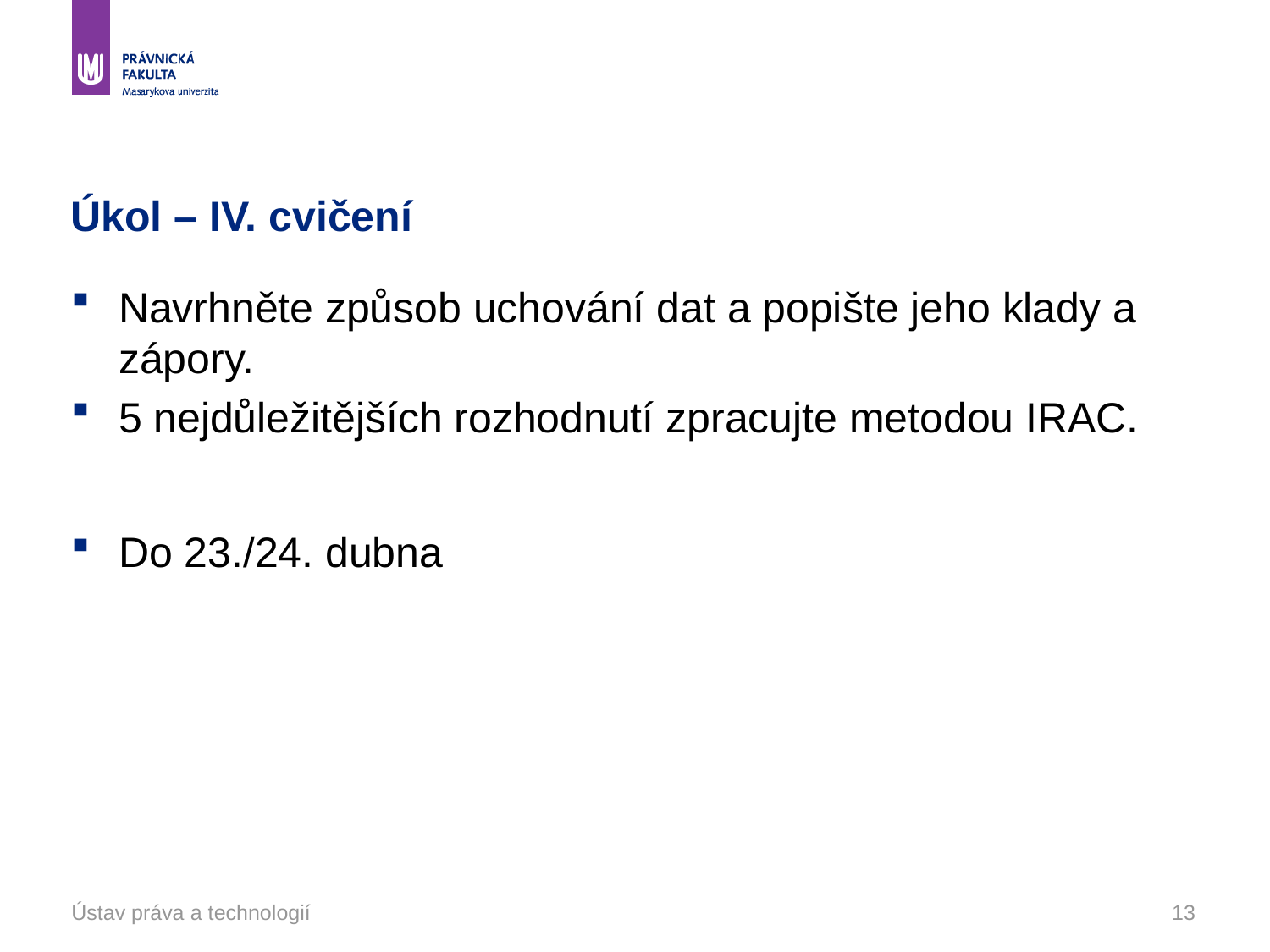

# Úkol – IV. cvičení
Navrhněte způsob uchování dat a popište jeho klady a zápory.
5 nejdůležitějších rozhodnutí zpracujte metodou IRAC.

Do 23./24. dubna

Ústav práva a technologií
13